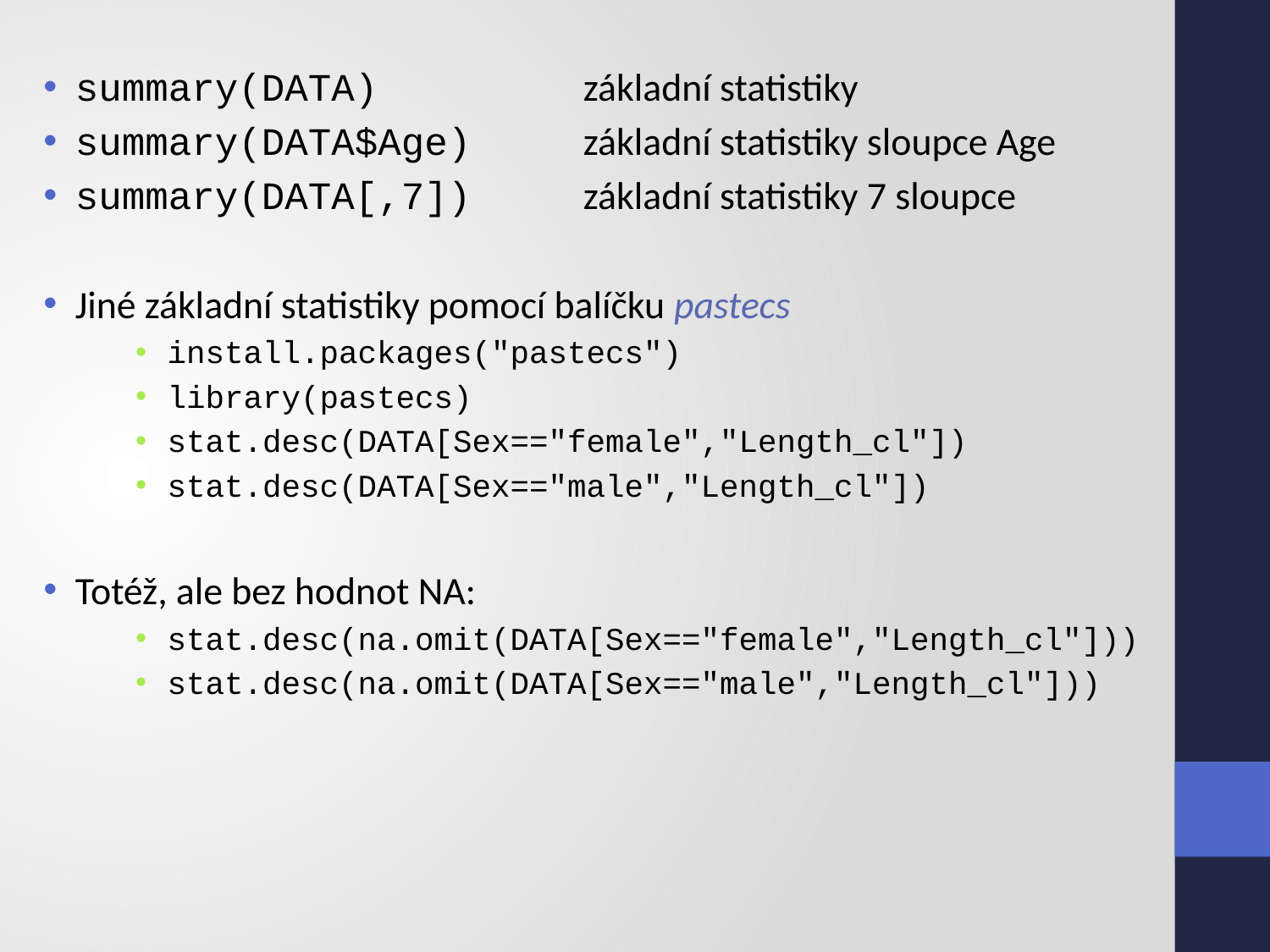

summary(DATA) 		základní statistiky
summary(DATA$Age) 	základní statistiky sloupce Age
summary(DATA[,7]) 	základní statistiky 7 sloupce

Jiné základní statistiky pomocí balíčku pastecs
install.packages("pastecs")
library(pastecs)
stat.desc(DATA[Sex=="female","Length_cl"])
stat.desc(DATA[Sex=="male","Length_cl"])

Totéž, ale bez hodnot NA:
stat.desc(na.omit(DATA[Sex=="female","Length_cl"]))
stat.desc(na.omit(DATA[Sex=="male","Length_cl"]))